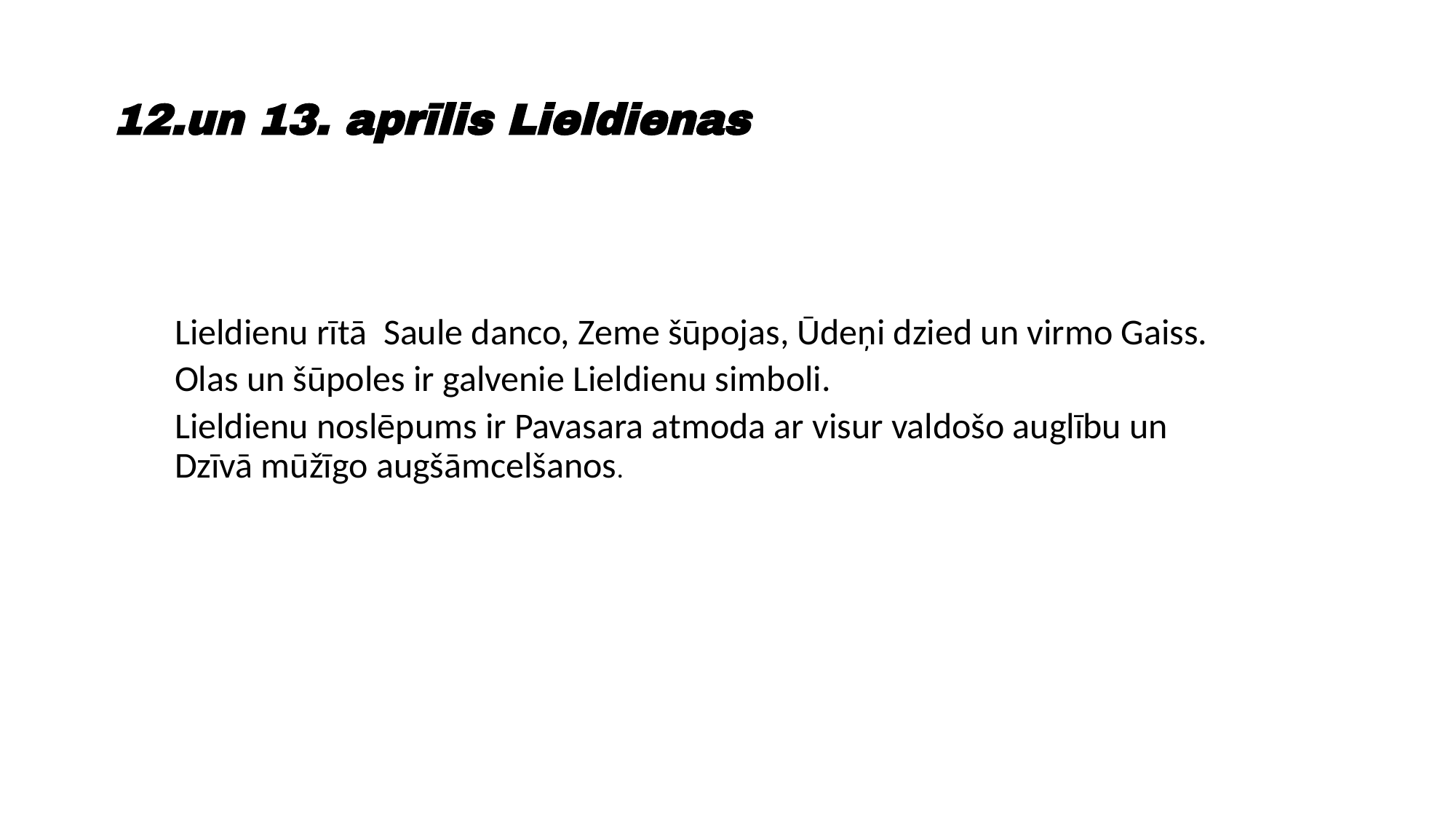

12.un 13. aprīlis Lieldienas
Lieldienu rītā  Saule danco, Zeme šūpojas, Ūdeņi dzied un virmo Gaiss.
Olas un šūpoles ir galvenie Lieldienu simboli.
Lieldienu noslēpums ir Pavasara atmoda ar visur valdošo auglību un Dzīvā mūžīgo augšāmcelšanos.